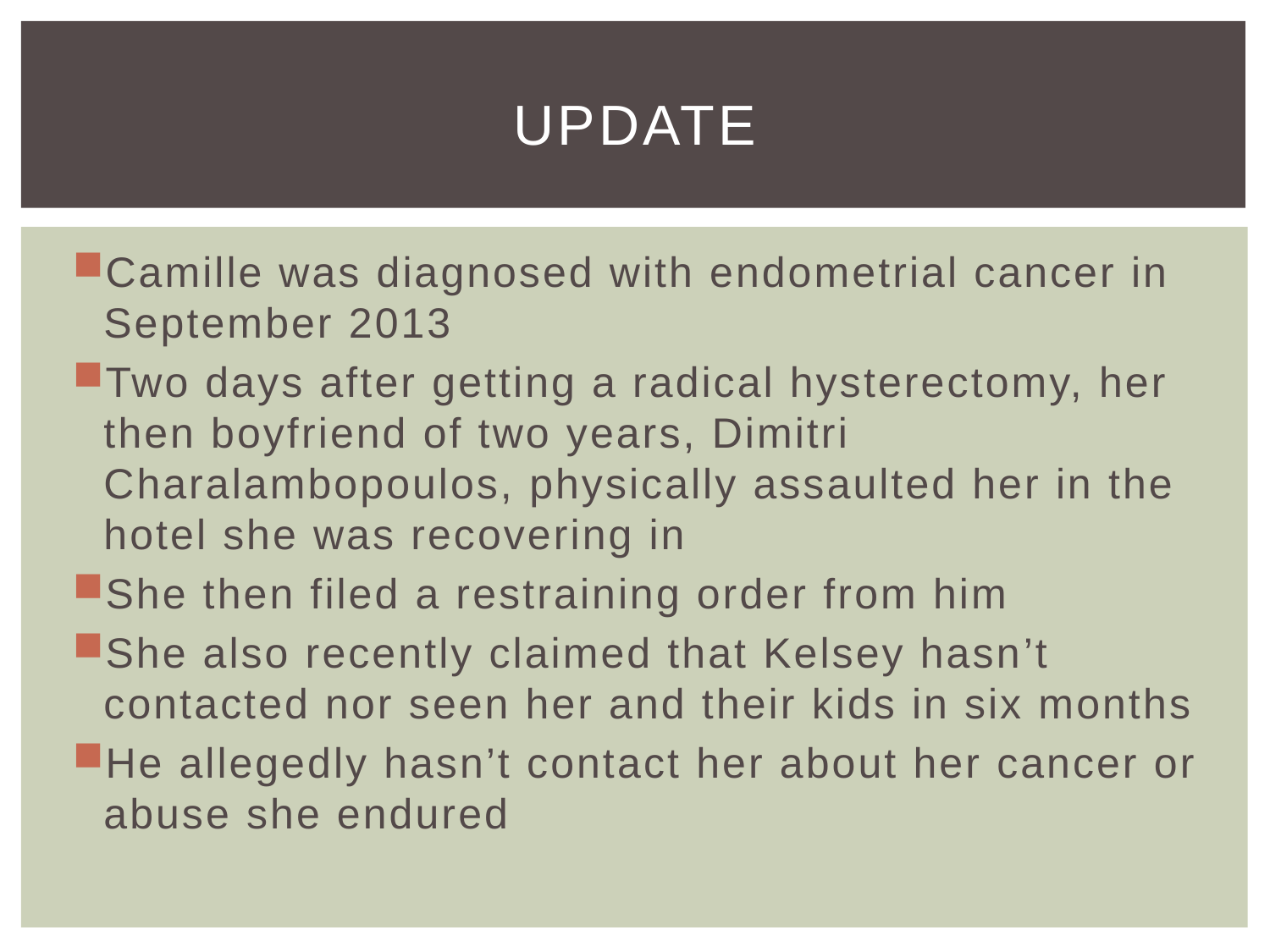

# UPDATE
Camille was diagnosed with endometrial cancer in September 2013
Two days after getting a radical hysterectomy, her then boyfriend of two years, Dimitri Charalambopoulos, physically assaulted her in the hotel she was recovering in
She then filed a restraining order from him
She also recently claimed that Kelsey hasn’t contacted nor seen her and their kids in six months
He allegedly hasn’t contact her about her cancer or abuse she endured